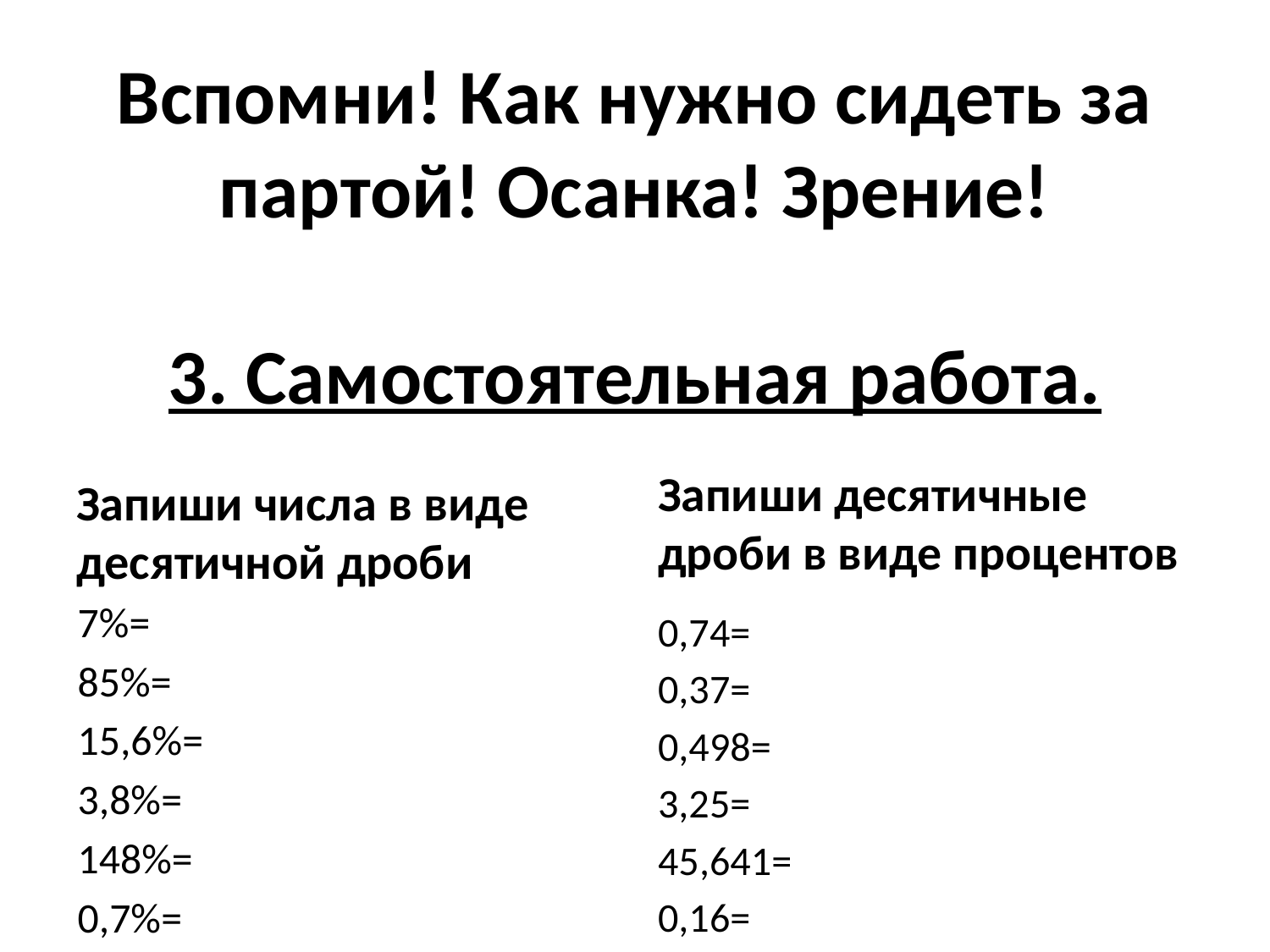

# Вспомни! Как нужно сидеть за партой! Осанка! Зрение! 3. Самостоятельная работа.

7%=
85%=
15,6%=
3,8%=
148%=
0,7%=

0,74=
0,37=
0,498=
3,25=
45,641=
0,16=
Запиши числа в виде десятичной дроби
Запиши десятичные дроби в виде процентов